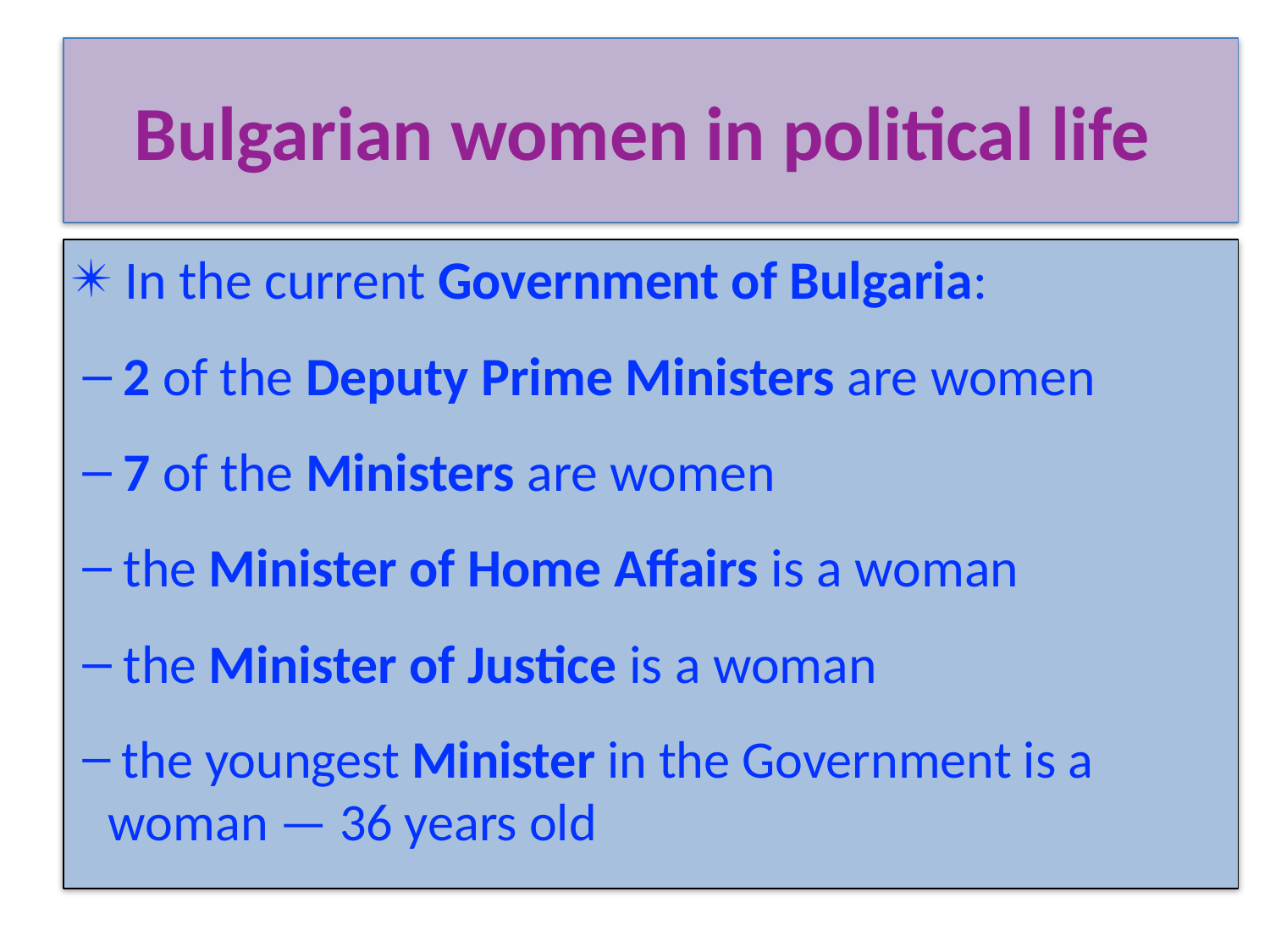

# Bulgarian women in political life
 In the current Government of Bulgaria:

 2 of the Deputy Prime Ministers are women

 7 of the Ministers are women

 the Minister of Home Affairs is a woman

 the Minister of Justice is a woman

 the youngest Minister in the Government is a woman — 36 years old